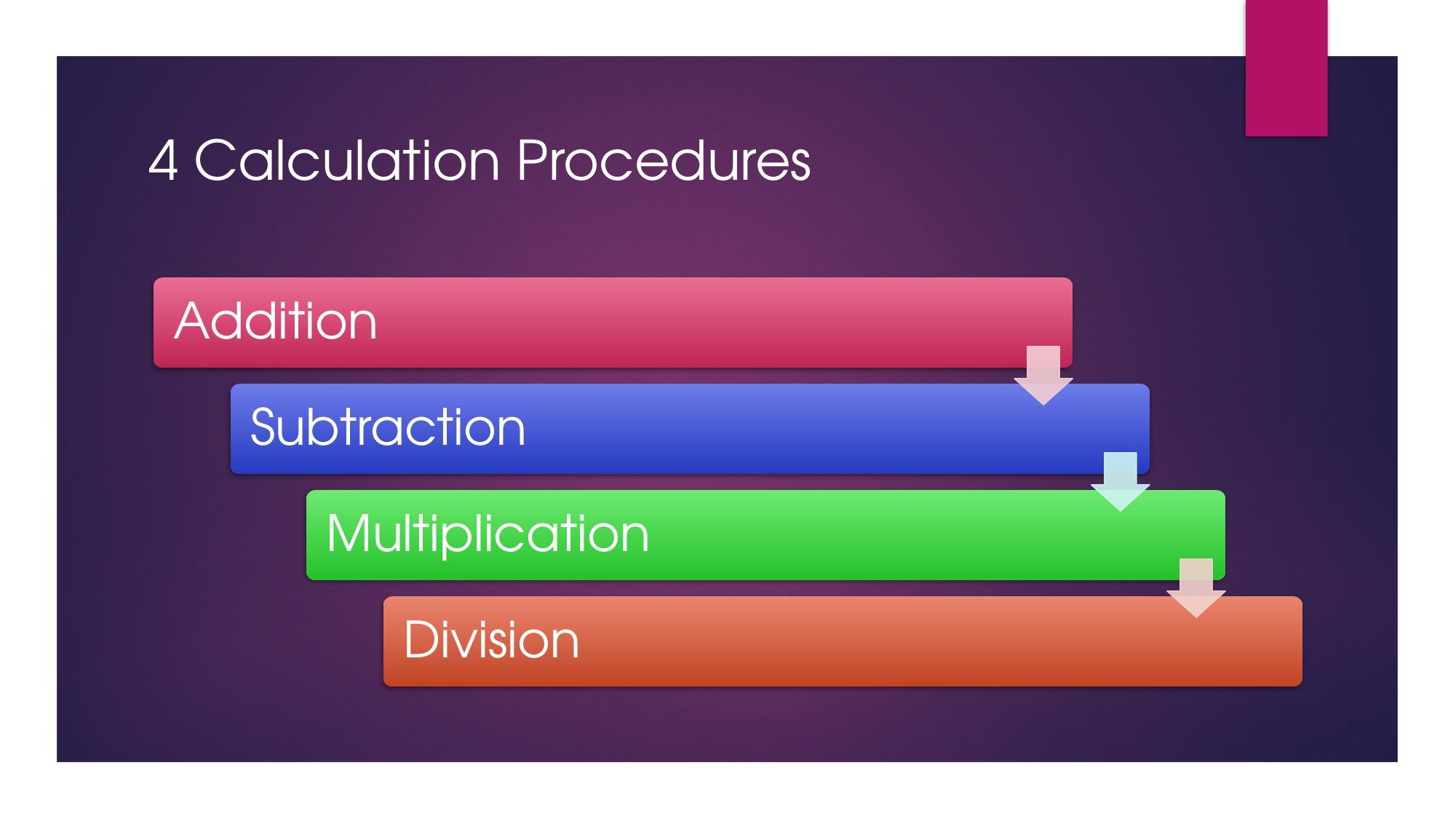

# 4 Calculation Procedures
Addition
Subtraction
Multiplication
Division